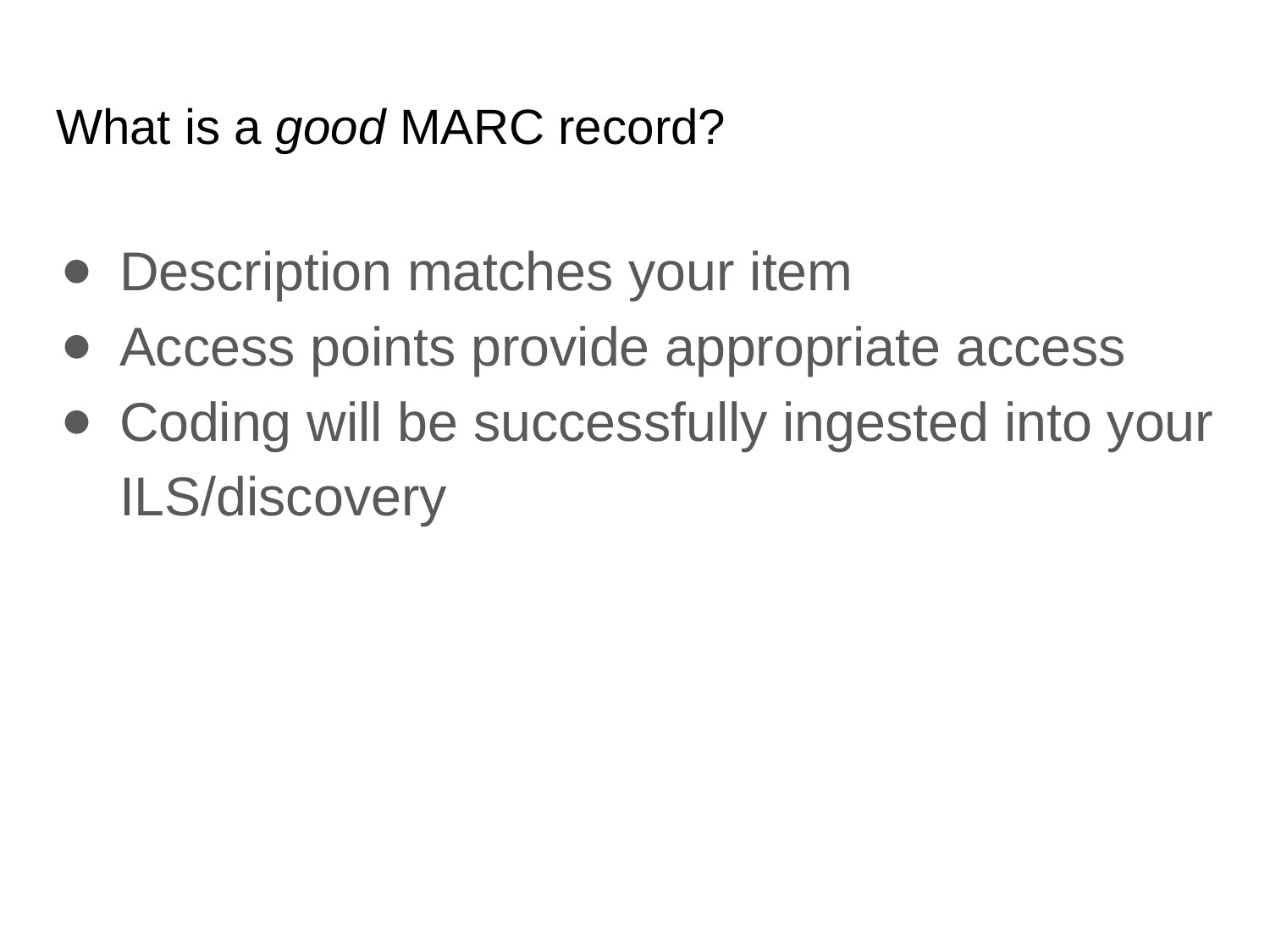

# What is a good MARC record?
Description matches your item
Access points provide appropriate access
Coding will be successfully ingested into your ILS/discovery